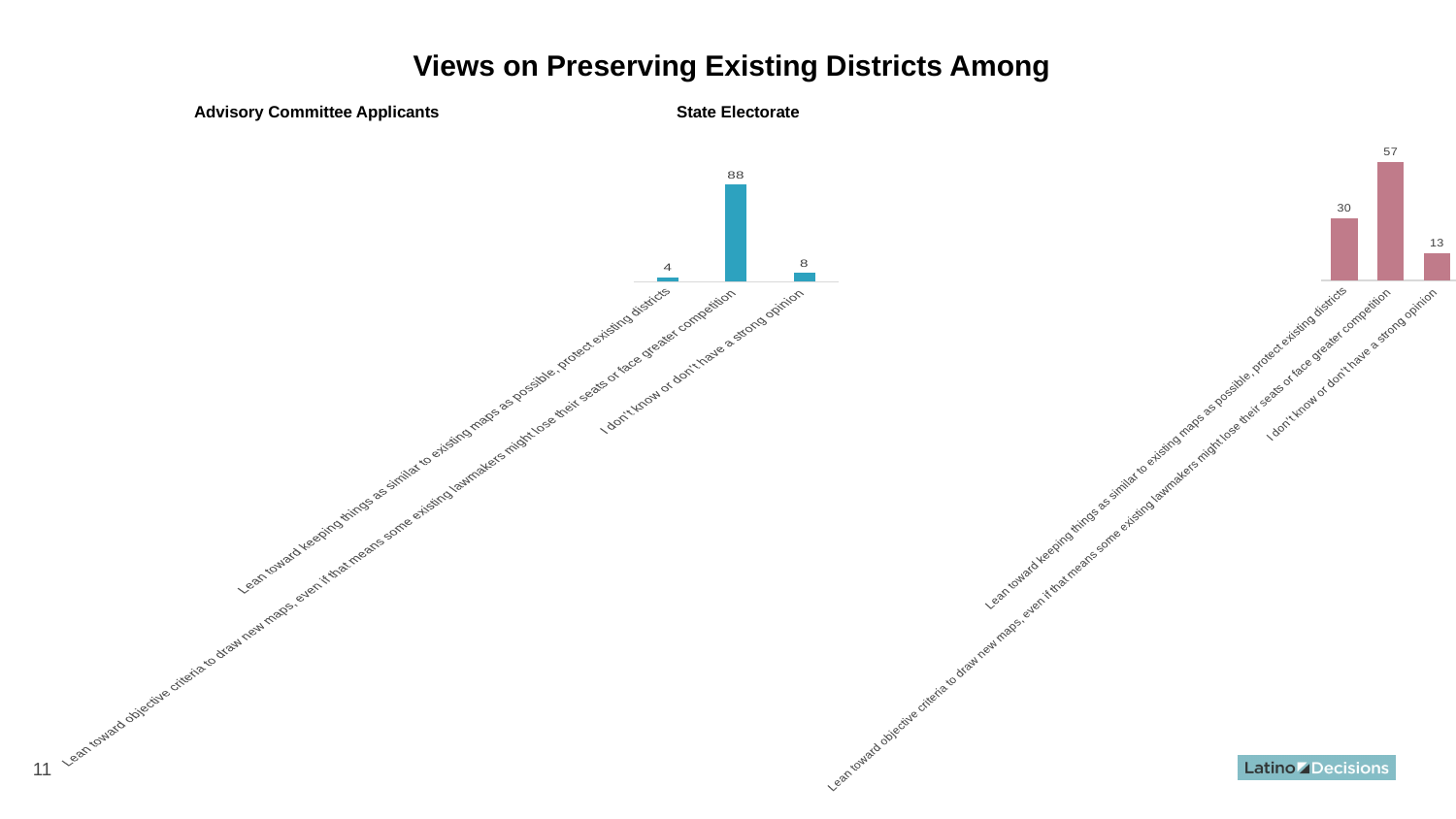

Views on Preserving Existing Districts Among

                           Advisory Committee Applicants			                  State Electorate

### Chart

| Category |  |
|---|---|
| Lean toward keeping things as similar to existing maps as possible, protect existing districts | 30.0 |
| Lean toward objective criteria to draw new maps, even if that means some existing lawmakers might lose their seats or face greater competition  | 57.0 |
| I don’t know or don’t have a strong opinion  | 13.0 |

### Chart

| Category |  |
|---|---|
| Lean toward keeping things as similar to existing maps as possible, protect existing districts | 4.0 |
| Lean toward objective criteria to draw new maps, even if that means some existing lawmakers might lose their seats or face greater competition  | 88.0 |
| I don’t know or don’t have a strong opinion  | 8.0 |
11